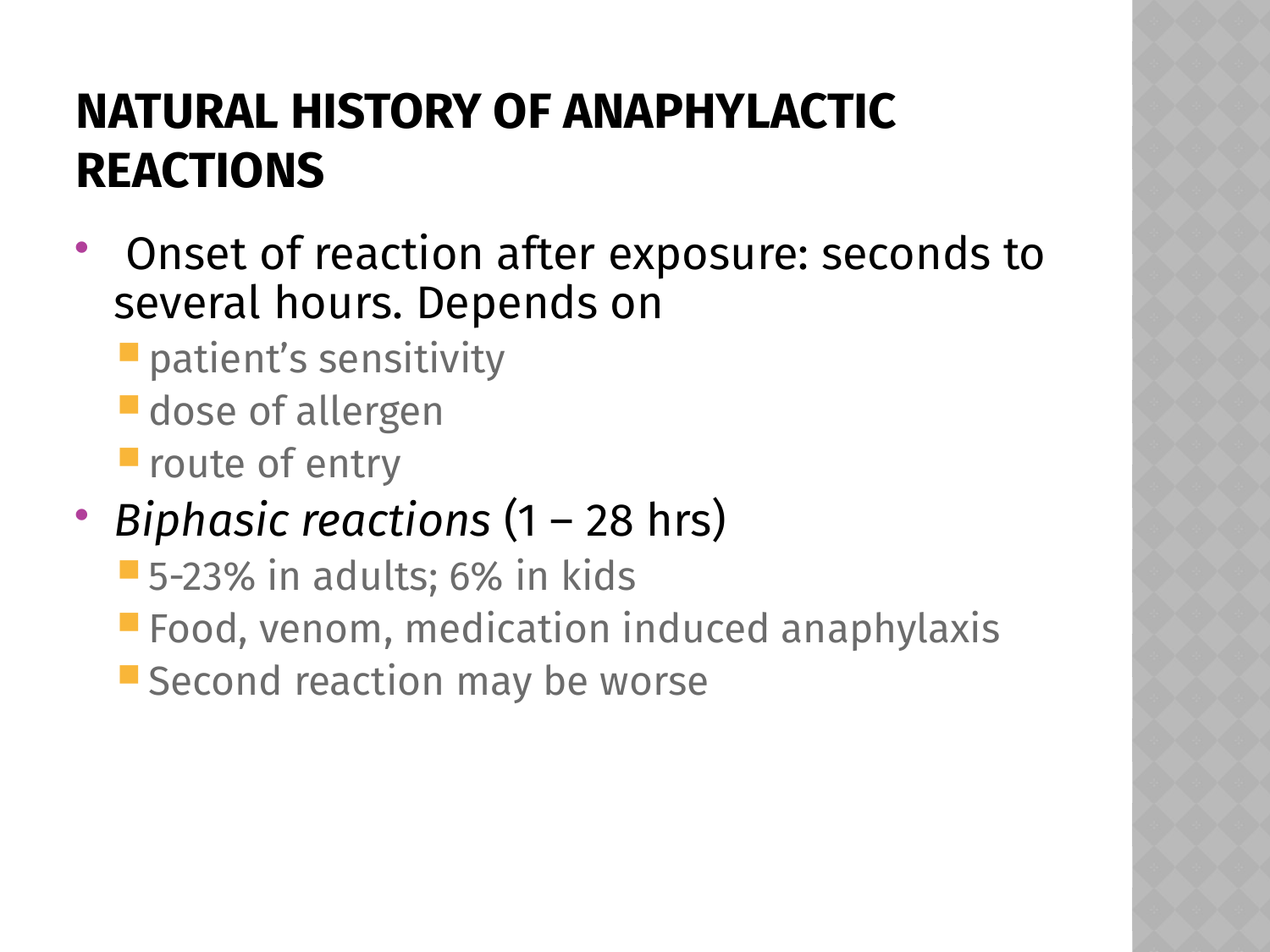

# Natural history of anaphylactic reactions
 Onset of reaction after exposure: seconds to several hours. Depends on
patient’s sensitivity
dose of allergen
route of entry
Biphasic reactions (1 – 28 hrs)
5-23% in adults; 6% in kids
Food, venom, medication induced anaphylaxis
Second reaction may be worse